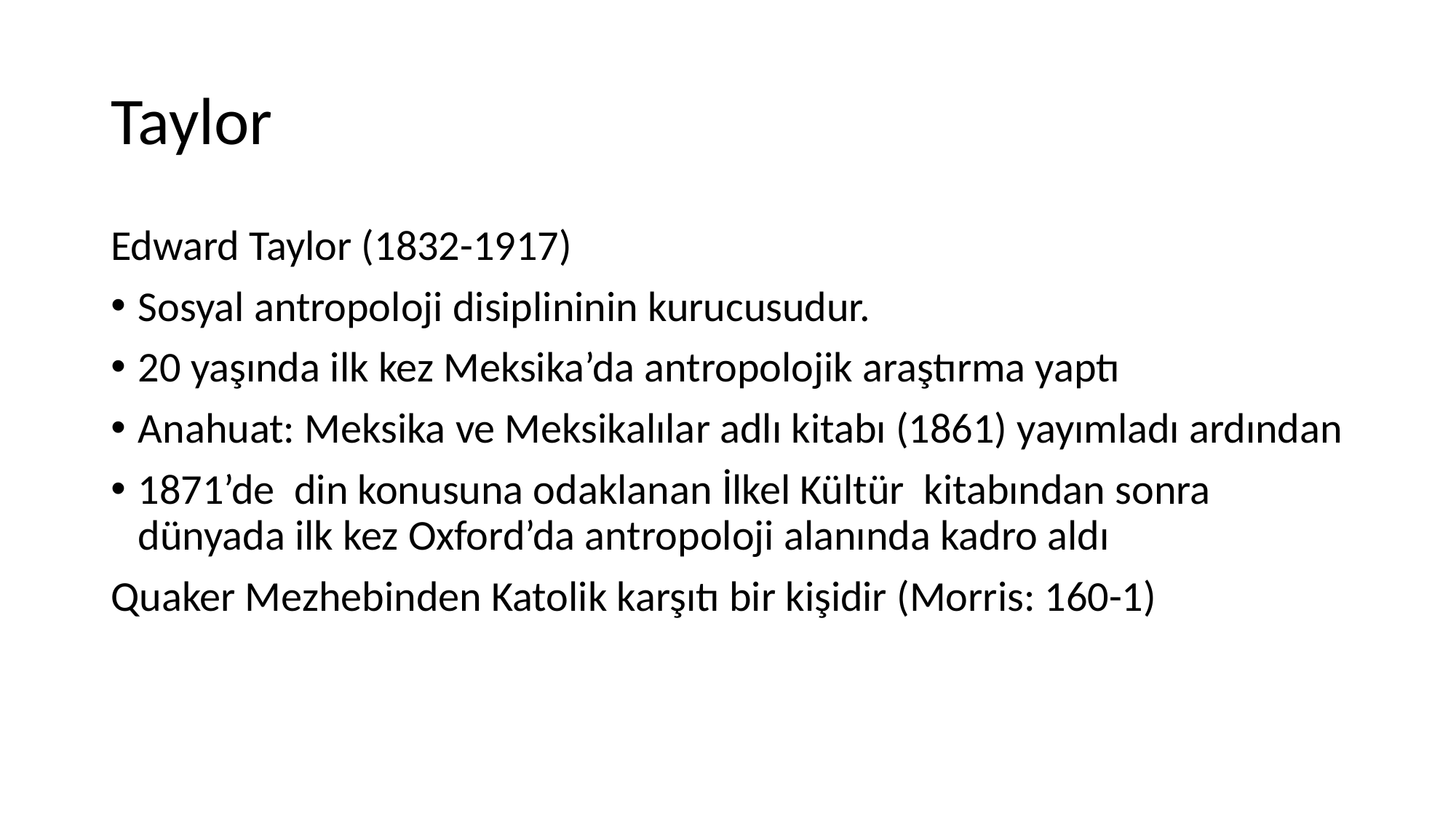

# Taylor
Edward Taylor (1832-1917)
Sosyal antropoloji disiplininin kurucusudur.
20 yaşında ilk kez Meksika’da antropolojik araştırma yaptı
Anahuat: Meksika ve Meksikalılar adlı kitabı (1861) yayımladı ardından
1871’de  din konusuna odaklanan İlkel Kültür  kitabından sonra dünyada ilk kez Oxford’da antropoloji alanında kadro aldı
Quaker Mezhebinden Katolik karşıtı bir kişidir (Morris: 160-1)